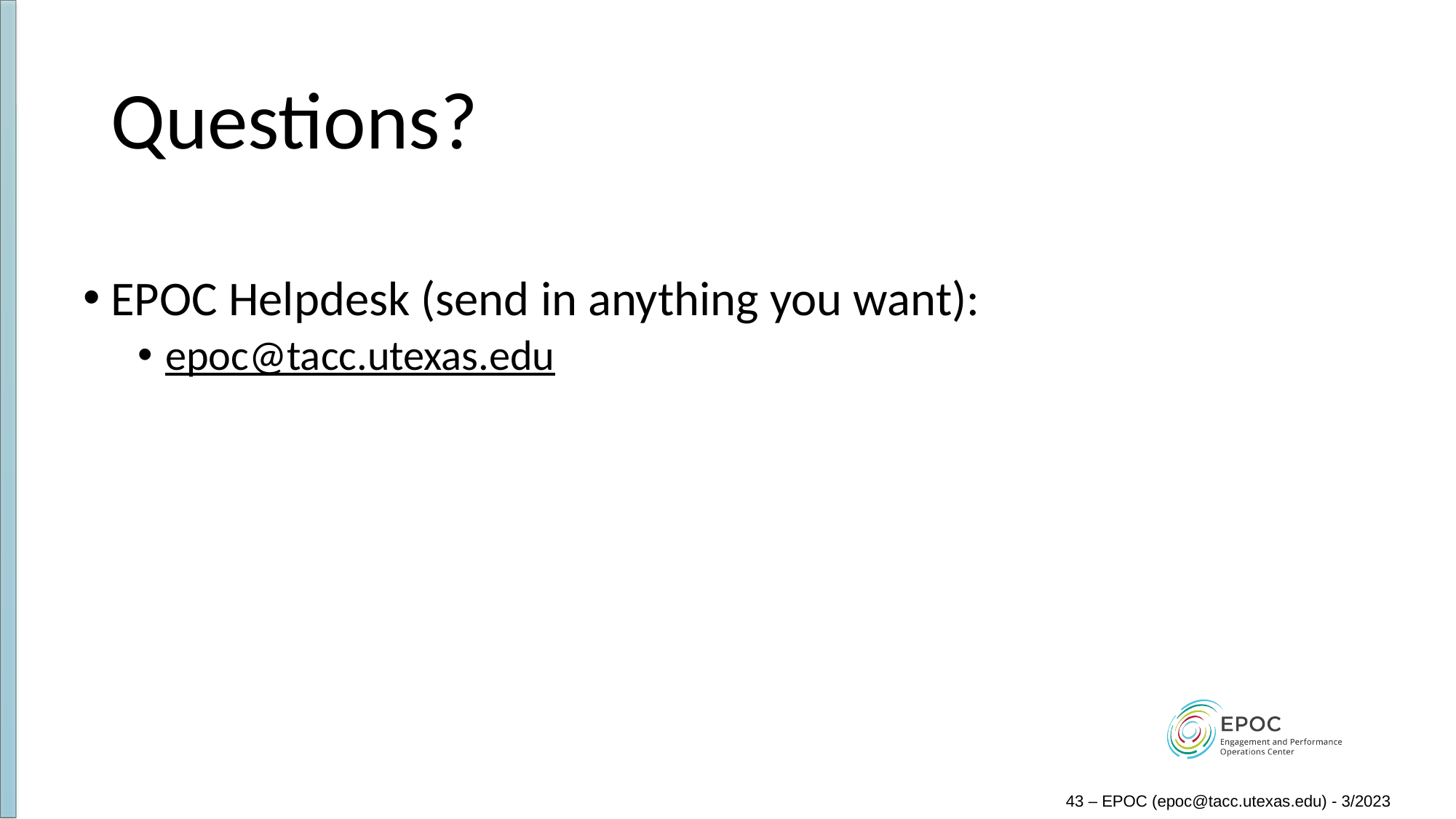

# Questions?

EPOC Helpdesk (send in anything you want):
epoc@tacc.utexas.edu
43 – EPOC (epoc@tacc.utexas.edu) - 3/2023